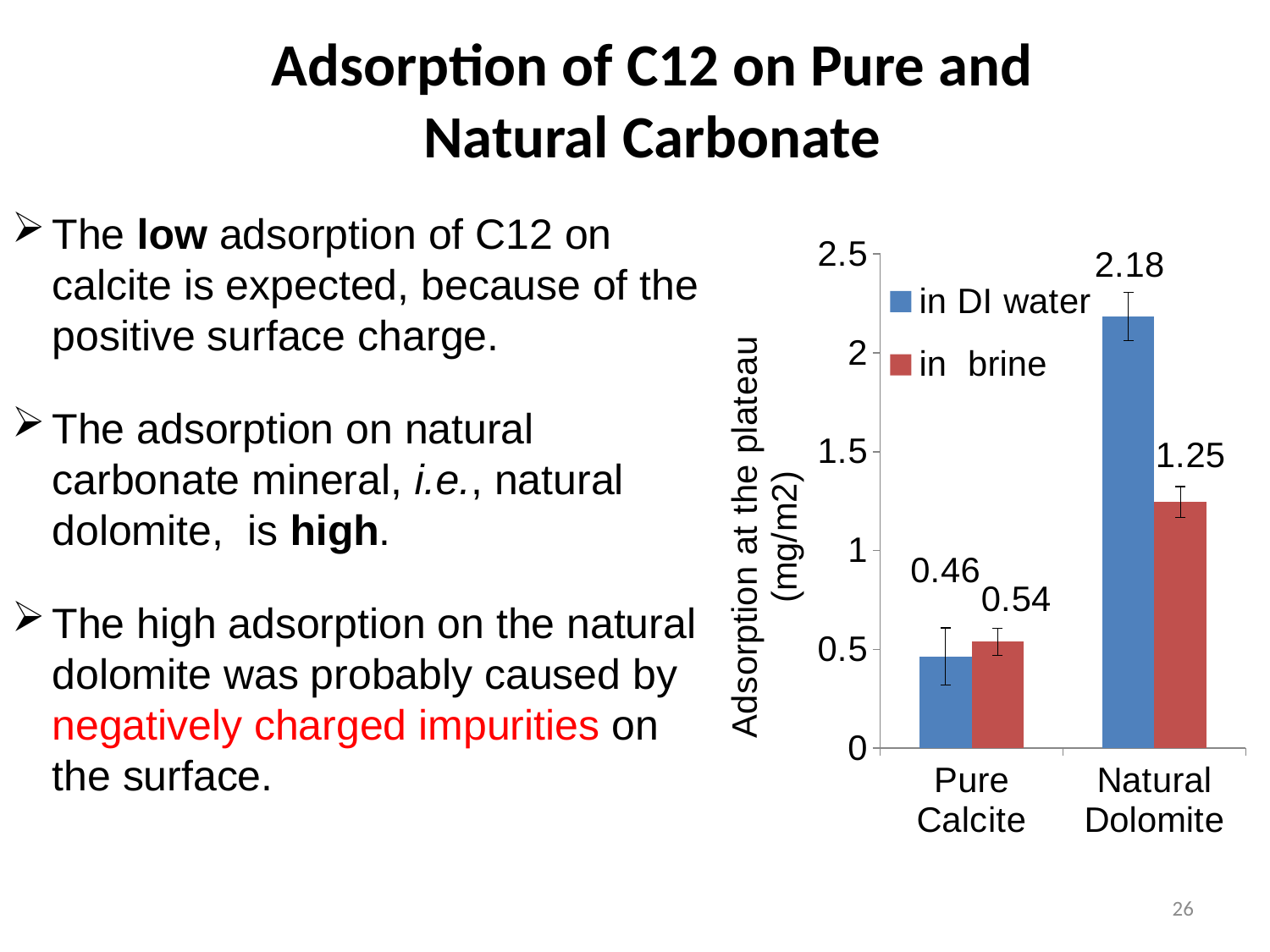

# Adsorption of C12 on Pure and Natural Carbonate
The low adsorption of C12 on calcite is expected, because of the positive surface charge.
The adsorption on natural carbonate mineral, i.e., natural dolomite,  is high.
The high adsorption on the natural dolomite was probably caused by negatively charged impurities on the surface.

### Chart

| Category |  |  |
|---|---|---|
| Pure Calcite | 0.4645953453482308 | 0.5386539639327446 |
| Natural Dolomite | 2.183583301371547 | 1.2458506540496812 |
26